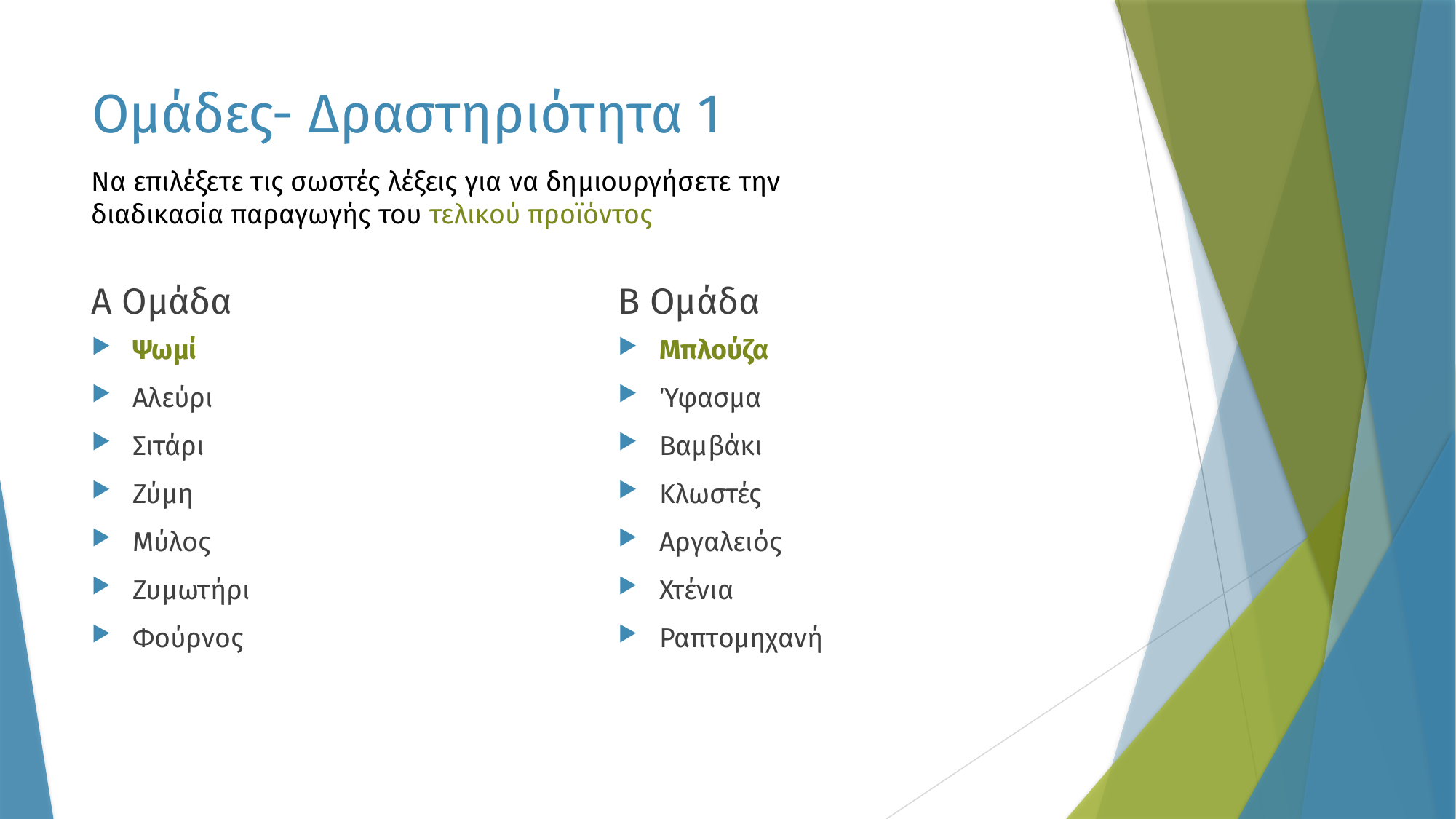

# Ομάδες- Δραστηριότητα 1
Να επιλέξετε τις σωστές λέξεις για να δημιουργήσετε την διαδικασία παραγωγής του τελικού προϊόντος
Α Ομάδα
Β Ομάδα
Ψωμί
Αλεύρι
Σιτάρι
Ζύμη
Μύλος
Ζυμωτήρι
Φούρνος
Μπλούζα
Ύφασμα
Βαμβάκι
Κλωστές
Αργαλειός
Χτένια
Ραπτομηχανή